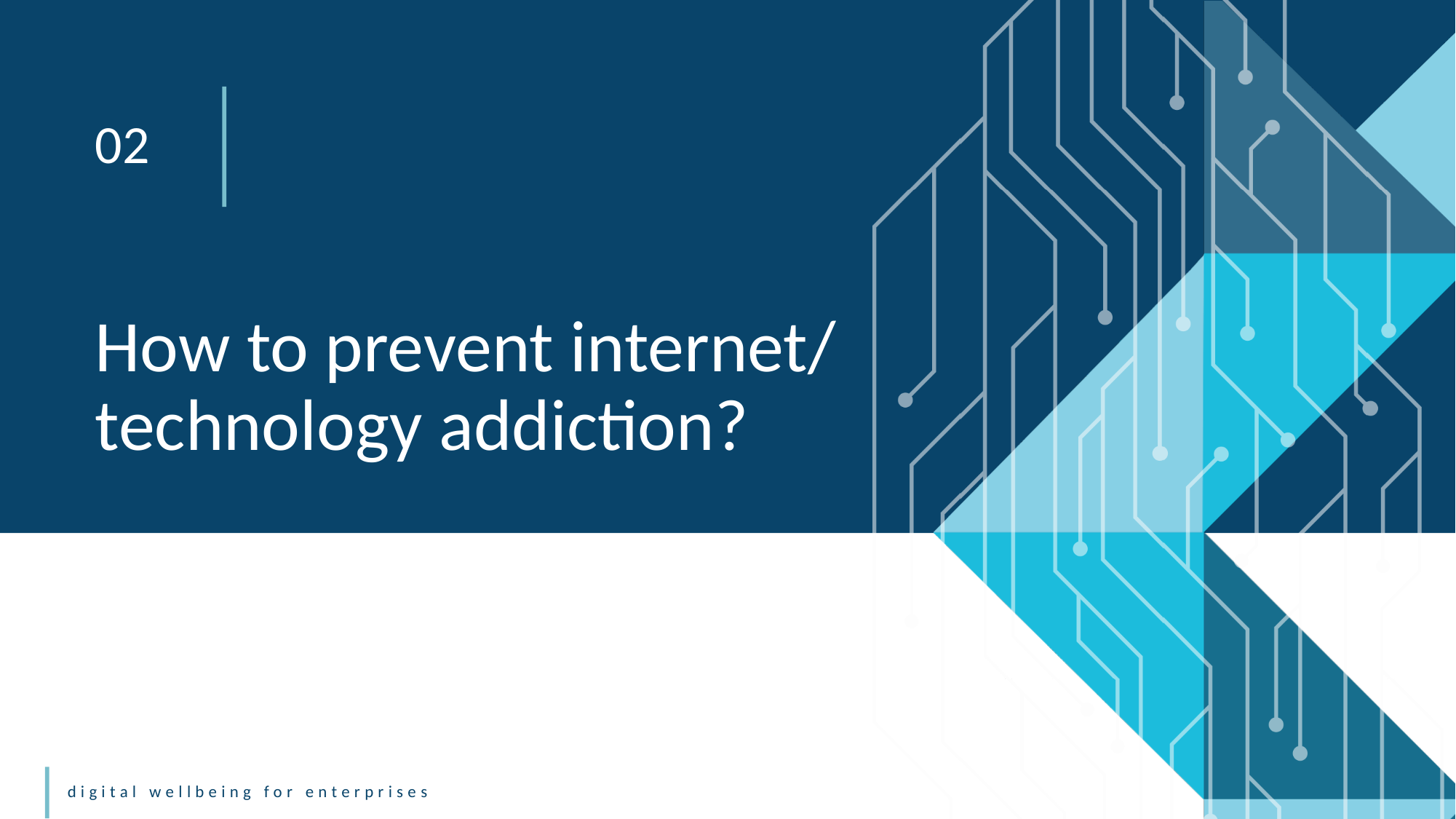

02
How to prevent internet/ technology addiction?